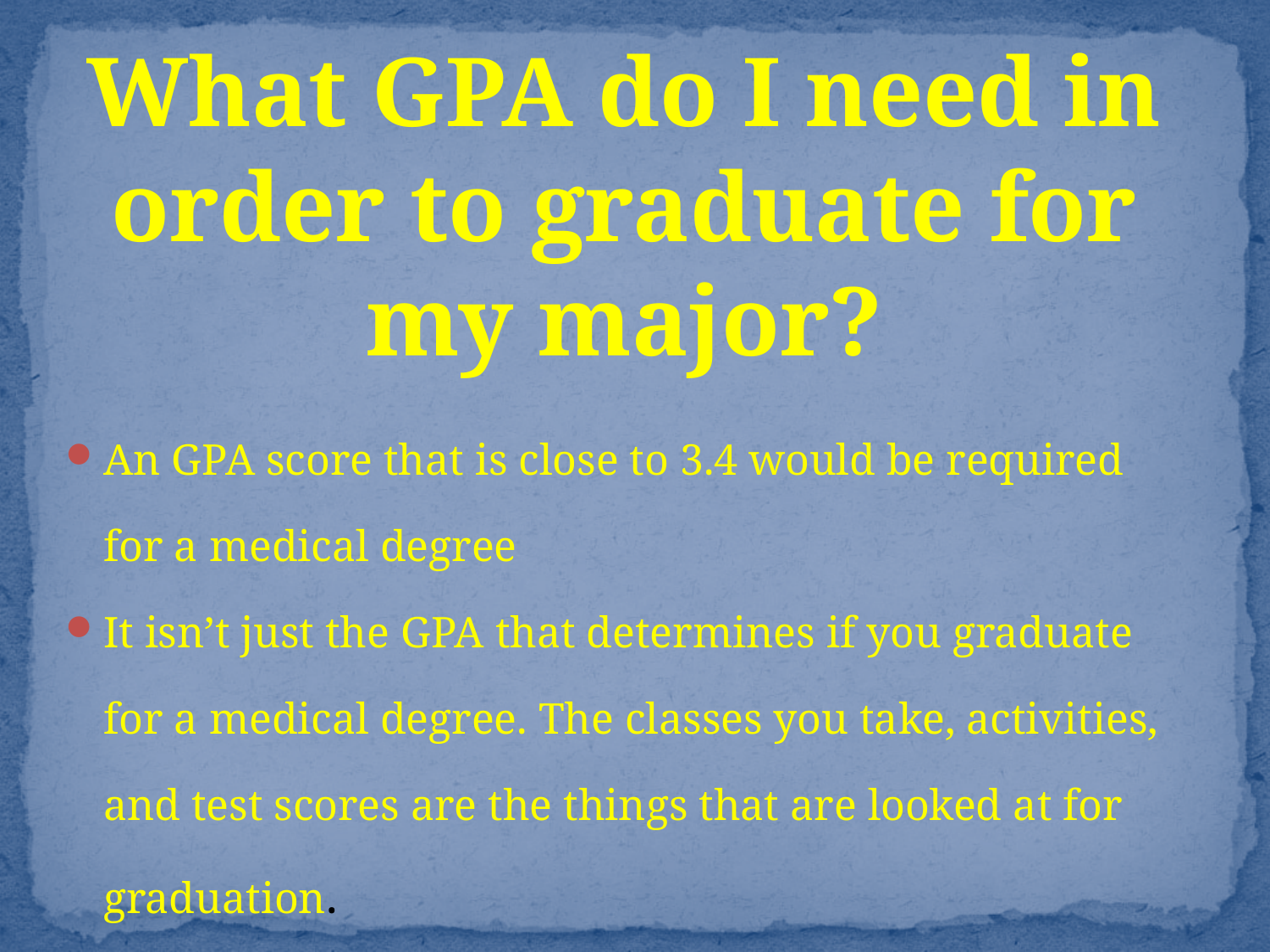

# What GPA do I need in order to graduate for my major?
An GPA score that is close to 3.4 would be required for a medical degree
It isn’t just the GPA that determines if you graduate for a medical degree. The classes you take, activities, and test scores are the things that are looked at for graduation.